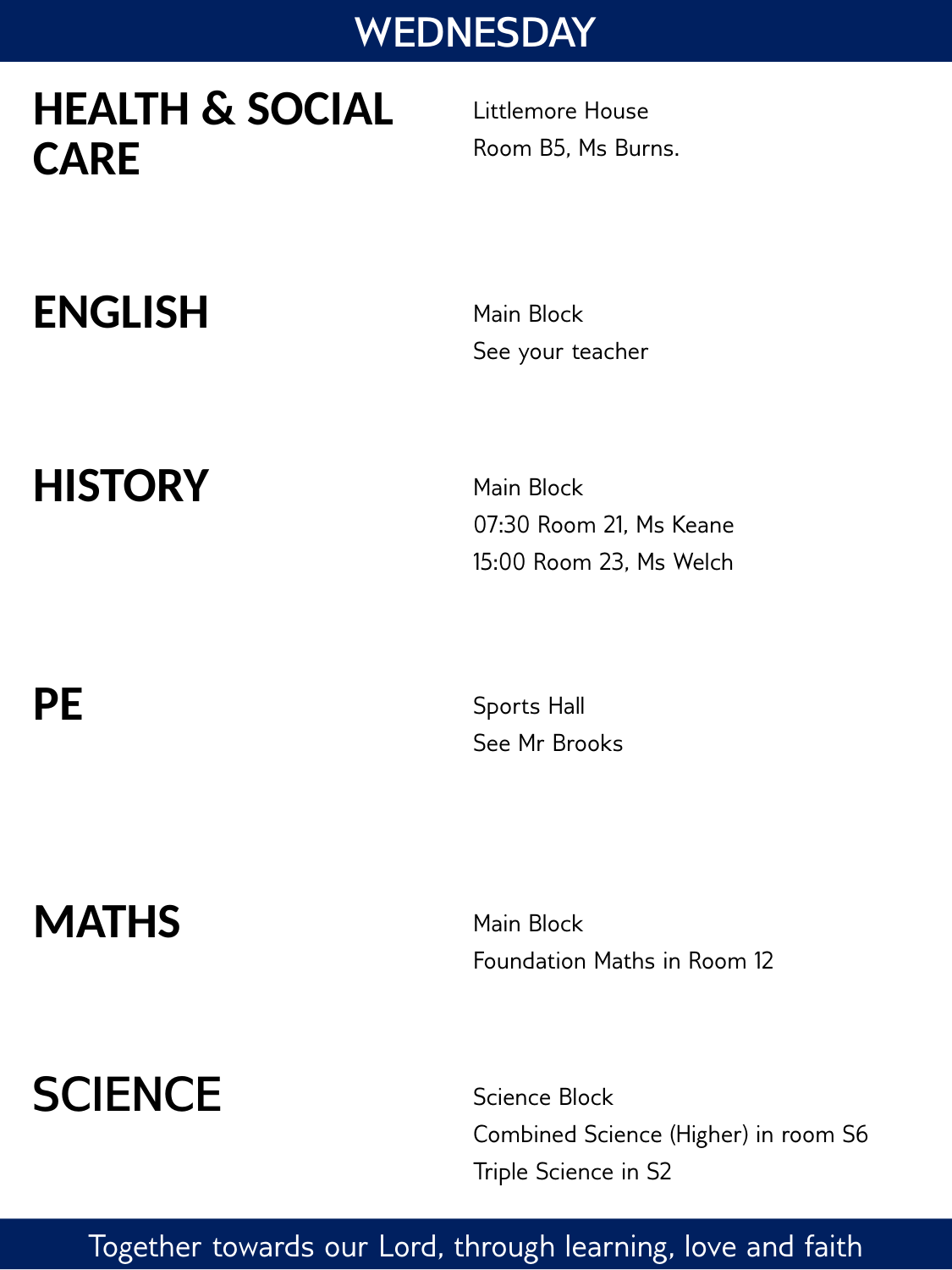

WEDNESDAY
| HEALTH & SOCIAL CARE | Littlemore House Room B5, Ms Burns. |
| --- | --- |
|  |  |
| ENGLISH | Main Block See your teacher |
|  |  |
| HISTORY | Main Block 07:30 Room 21, Ms Keane 15:00 Room 23, Ms Welch |
|  |  |
| PE | Sports Hall See Mr Brooks |
|  |  |
| MATHS | Main Block Foundation Maths in Room 12 |
|  |  |
| SCIENCE | Science Block Combined Science (Higher) in room S6 Triple Science in S2 |
Together towards our Lord, through learning, love and faith